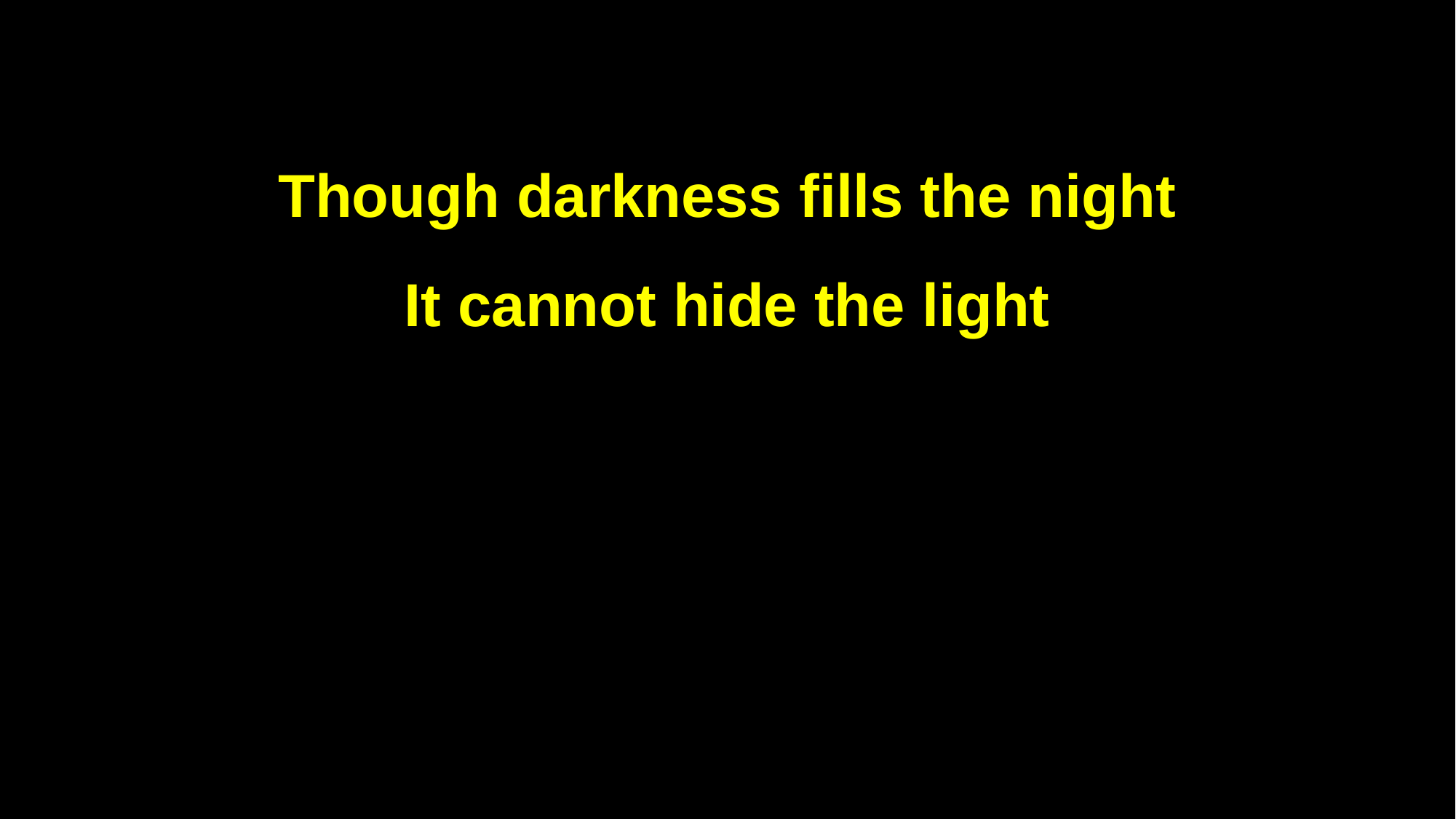

Though darkness fills the night
It cannot hide the light